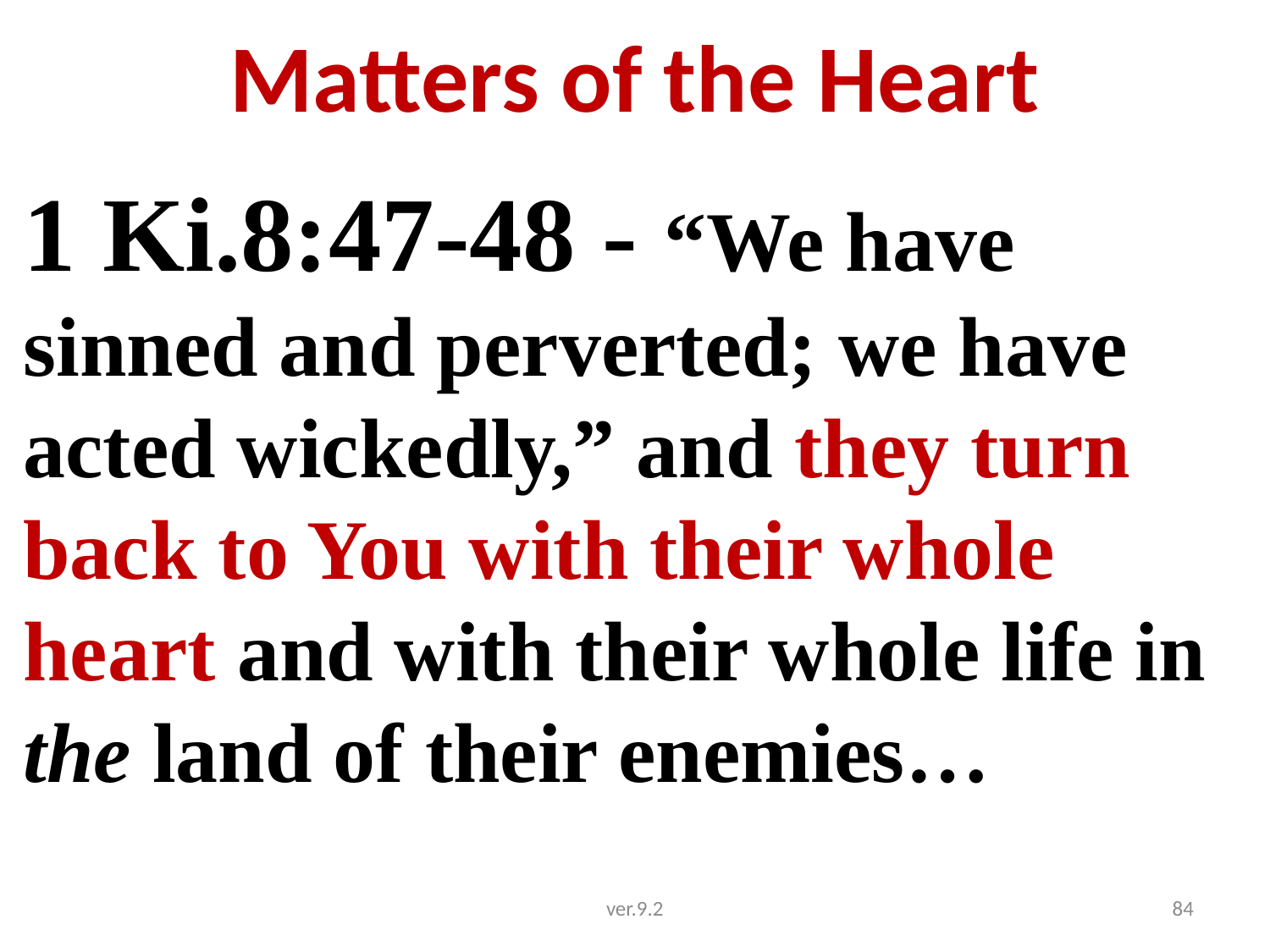

# Matters of the Heart
1 Ki.8:47-48 - “We have sinned and perverted; we have acted wickedly,” and they turn back to You with their whole heart and with their whole life in the land of their enemies…
ver.9.2
84